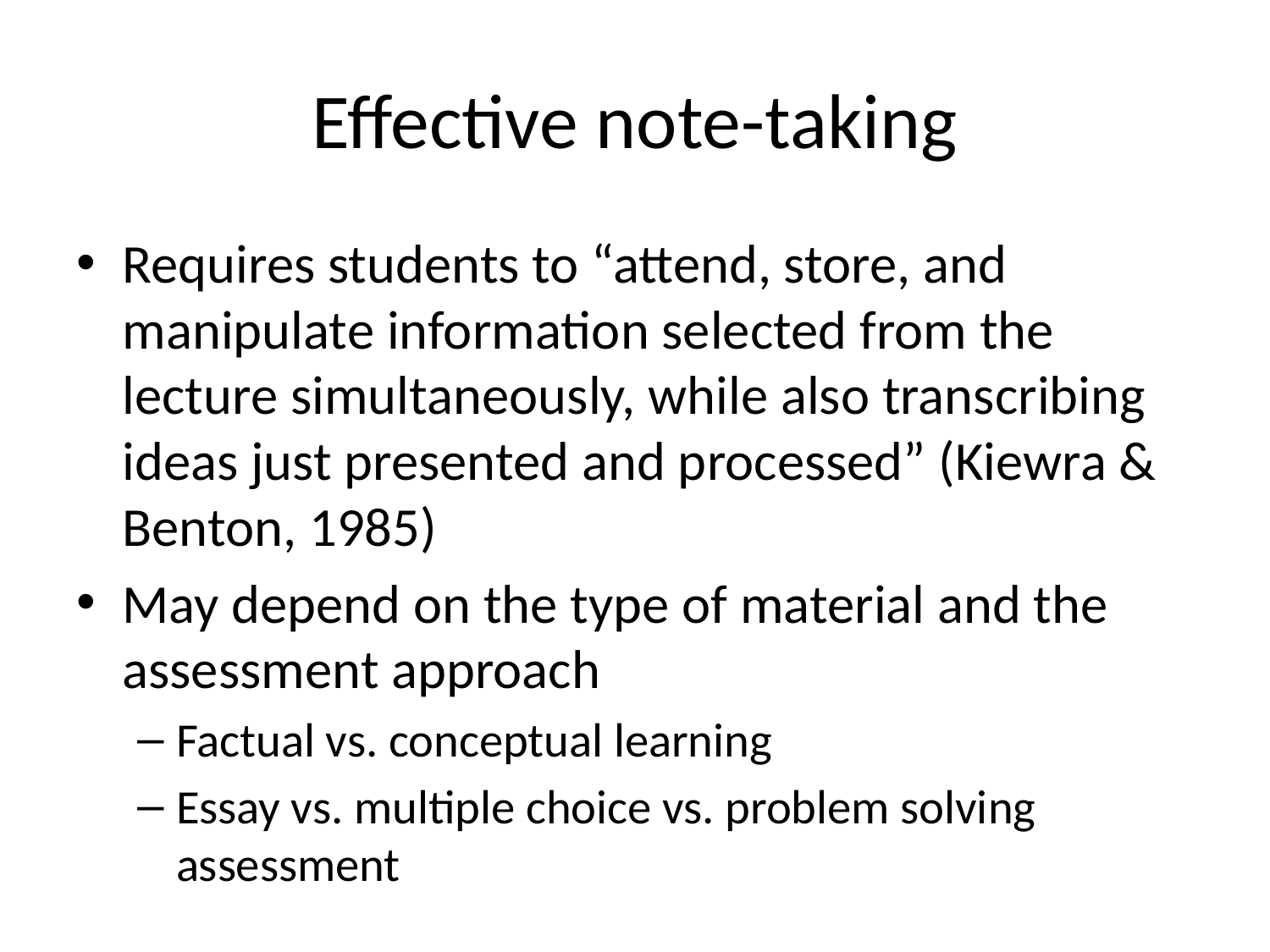

# Effective note-taking
Requires students to “attend, store, and manipulate information selected from the lecture simultaneously, while also transcribing ideas just presented and processed” (Kiewra & Benton, 1985)
May depend on the type of material and the assessment approach
Factual vs. conceptual learning
Essay vs. multiple choice vs. problem solving assessment